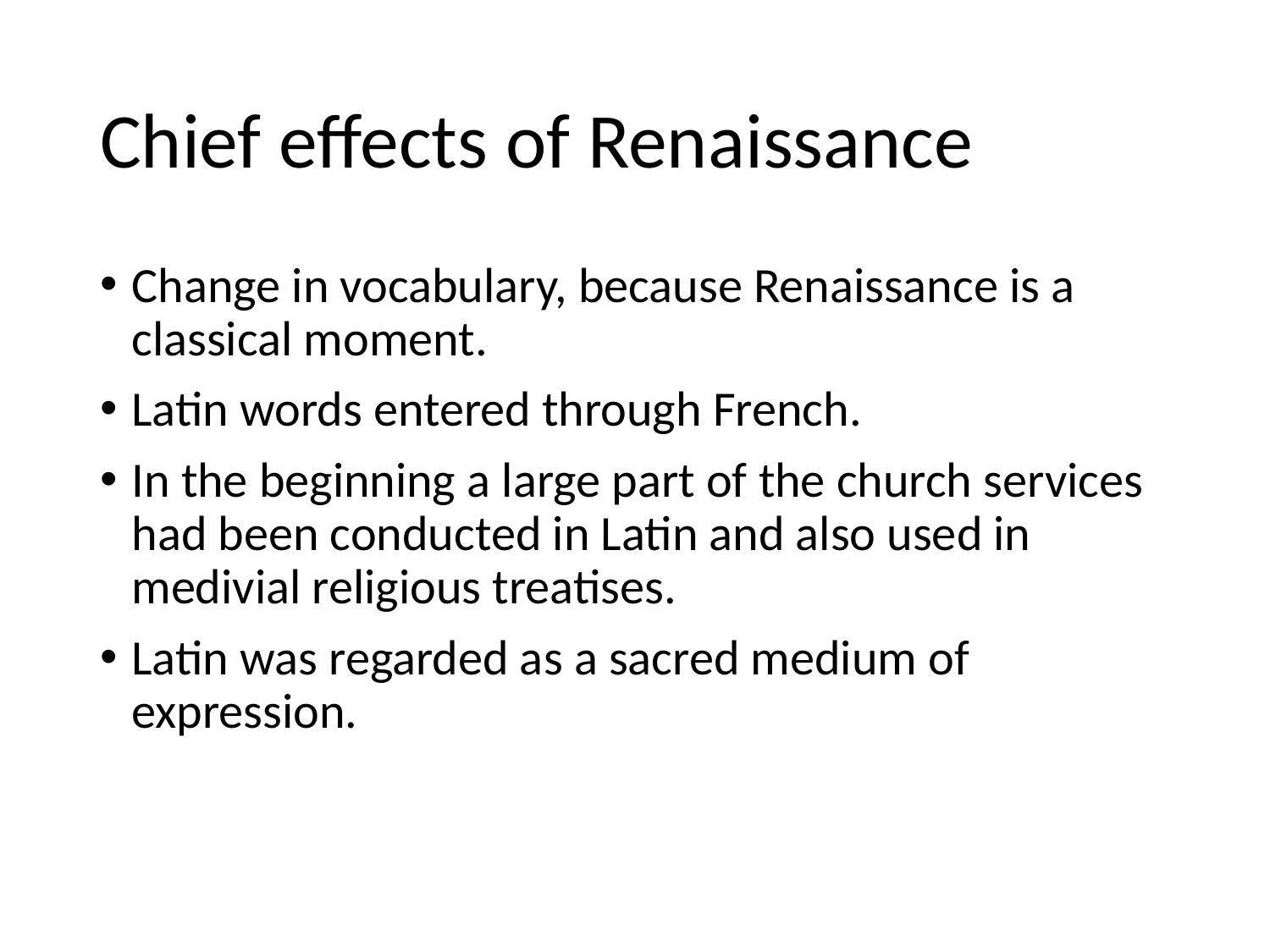

# Chief effects of Renaissance
Change in vocabulary, because Renaissance is a classical moment.
Latin words entered through French.
In the beginning a large part of the church services had been conducted in Latin and also used in medivial religious treatises.
Latin was regarded as a sacred medium of expression.